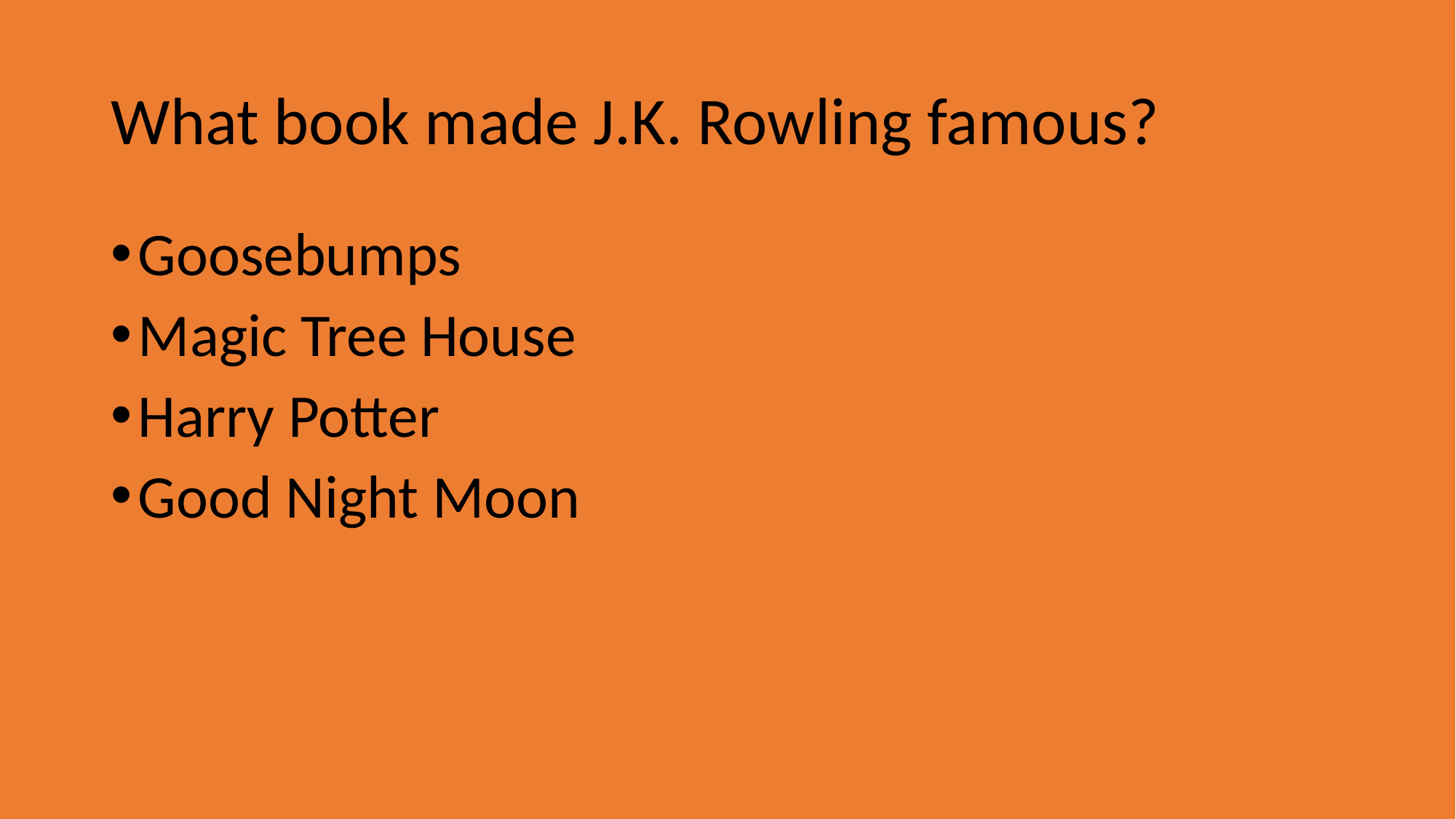

# What book made J.K. Rowling famous?
Goosebumps
Magic Tree House
Harry Potter
Good Night Moon